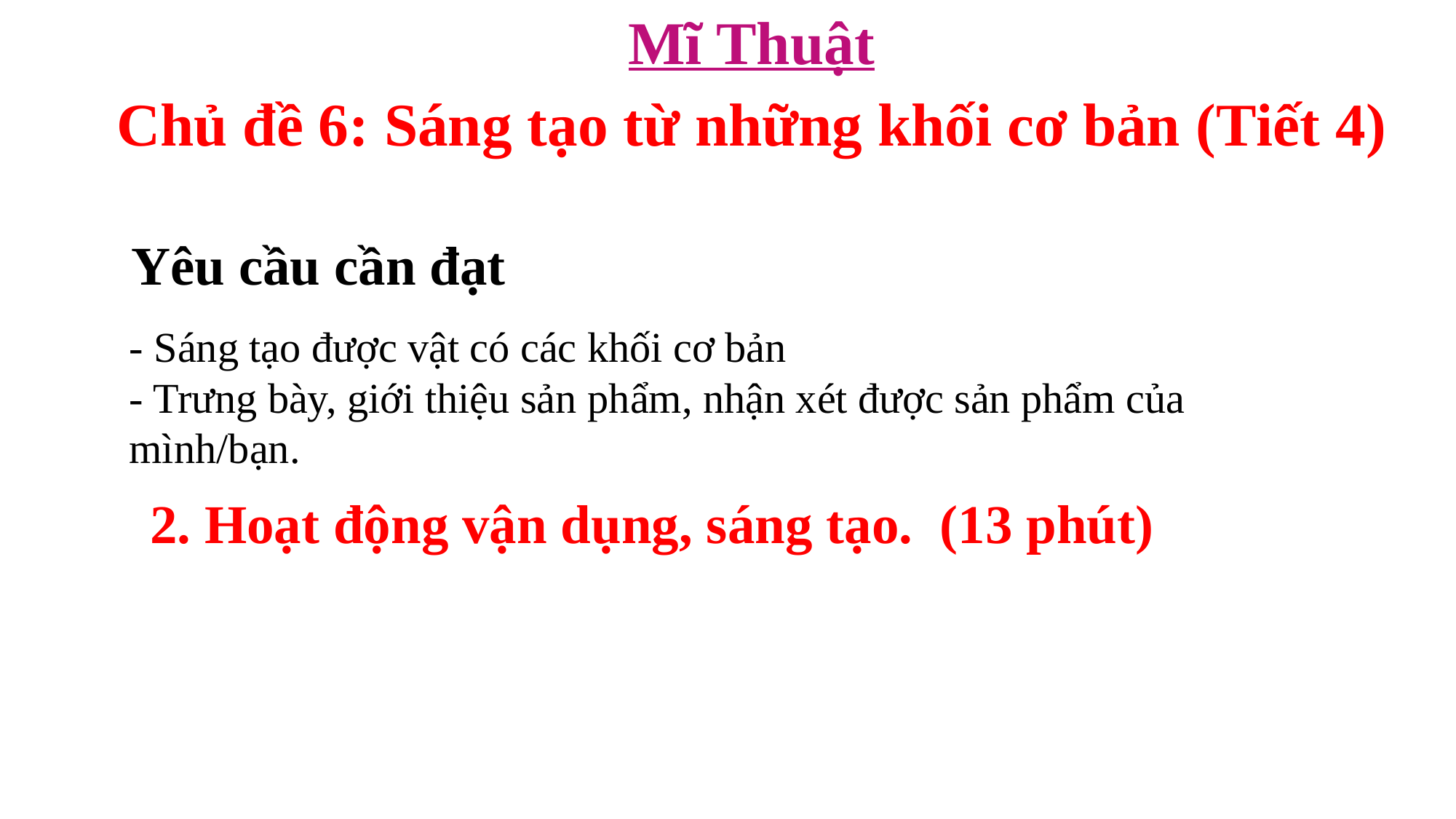

Mĩ Thuật
Chủ đề 6: Sáng tạo từ những khối cơ bản (Tiết 4)
Yêu cầu cần đạt
- Sáng tạo được vật có các khối cơ bản
- Trưng bày, giới thiệu sản phẩm, nhận xét được sản phẩm của mình/bạn.
2. Hoạt động vận dụng, sáng tạo.  (13 phút)